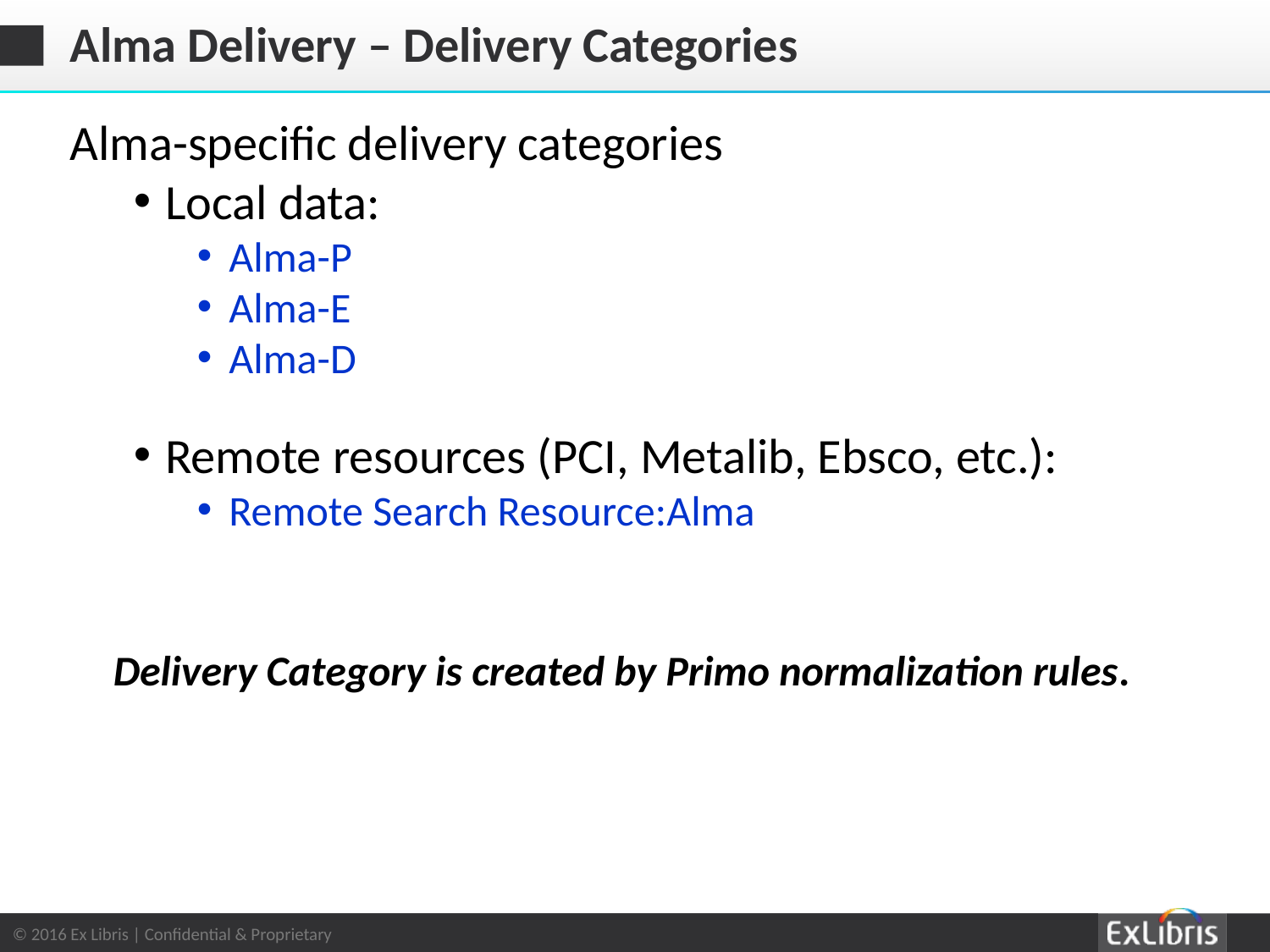

# Alma Delivery – Delivery Categories
Alma-specific delivery categories
Local data:
Alma-P
Alma-E
Alma-D

Remote resources (PCI, Metalib, Ebsco, etc.):
Remote Search Resource:Alma

Delivery Category is created by Primo normalization rules.